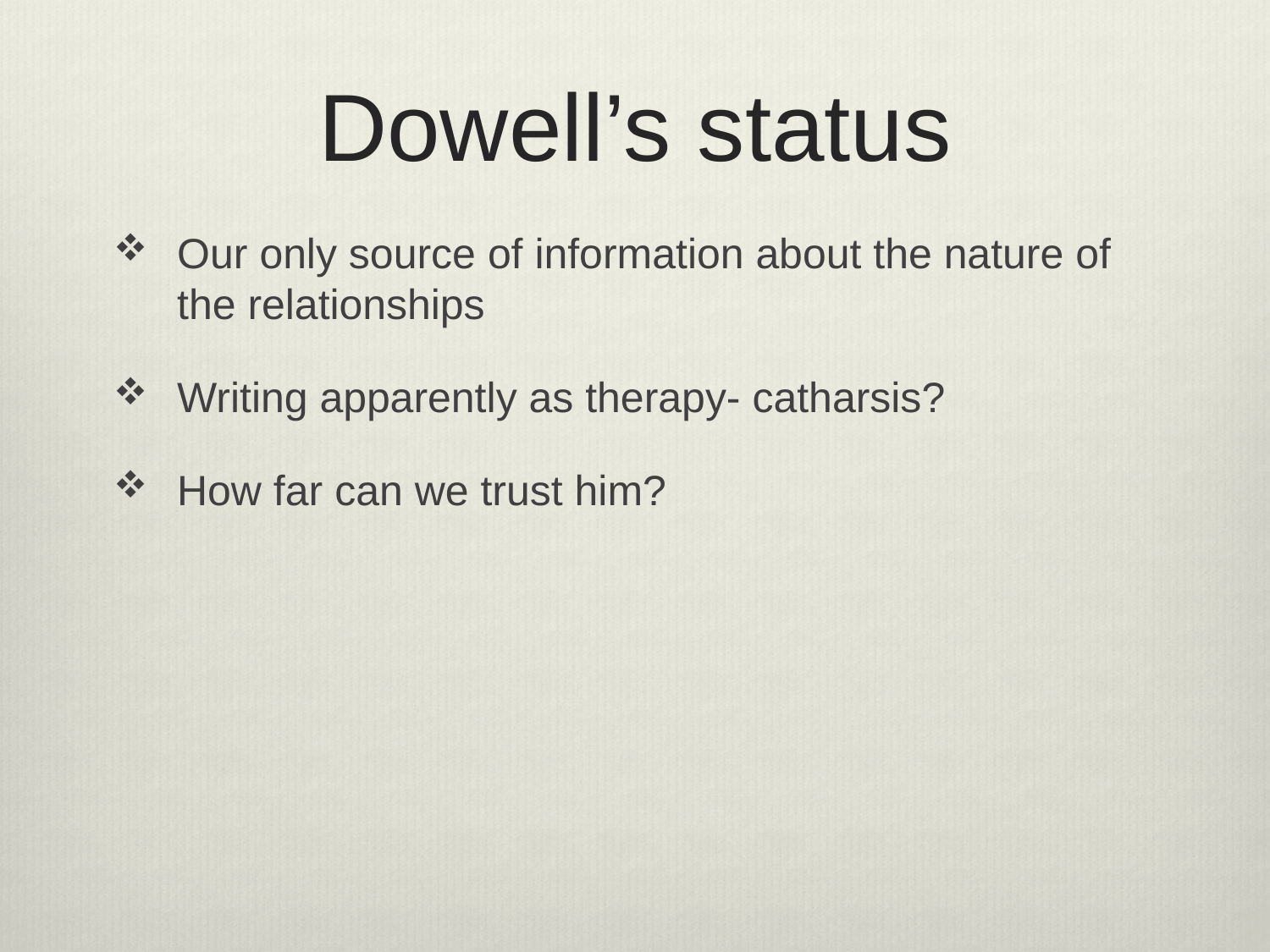

# Dowell’s status
Our only source of information about the nature of the relationships
Writing apparently as therapy- catharsis?
How far can we trust him?